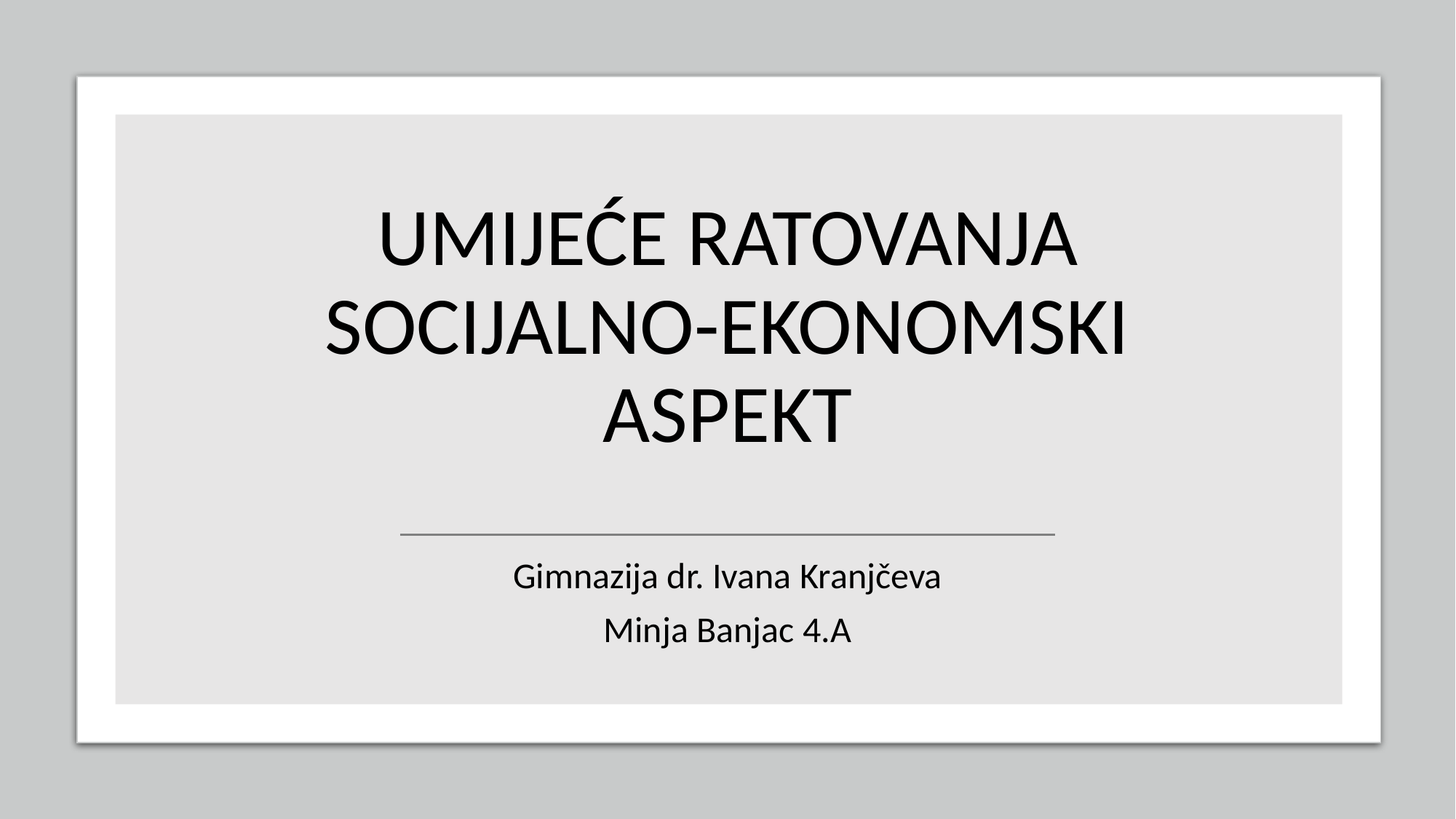

# UMIJEĆE RATOVANJA SOCIJALNO-EKONOMSKI ASPEKT
Gimnazija dr. Ivana Kranjčeva
Minja Banjac 4.A